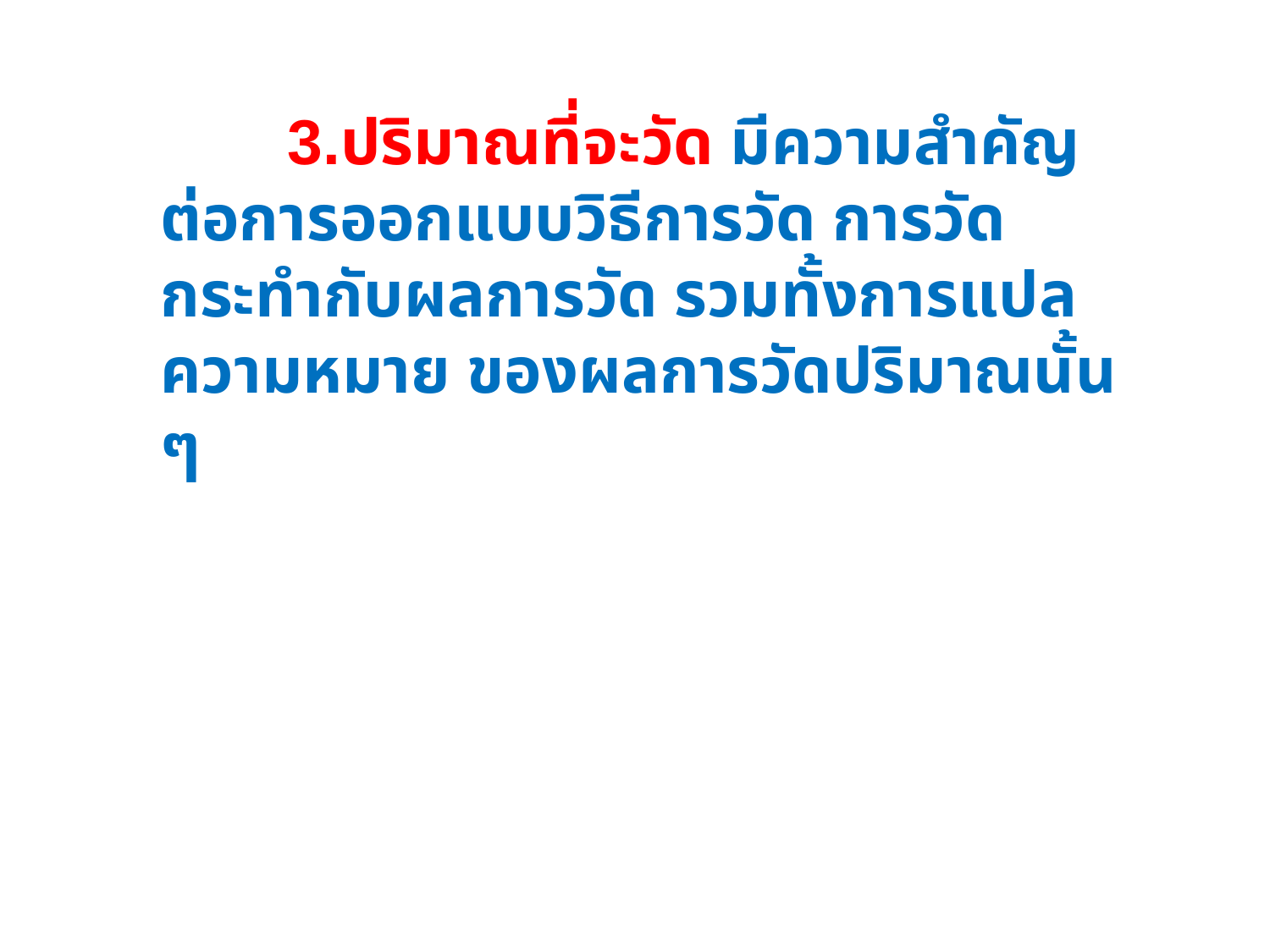

3.ปริมาณที่จะวัด มีความสำคัญ ต่อการออกแบบวิธีการวัด การวัดกระทำกับผลการวัด รวมทั้งการแปลความหมาย ของผลการวัดปริมาณนั้น ๆ